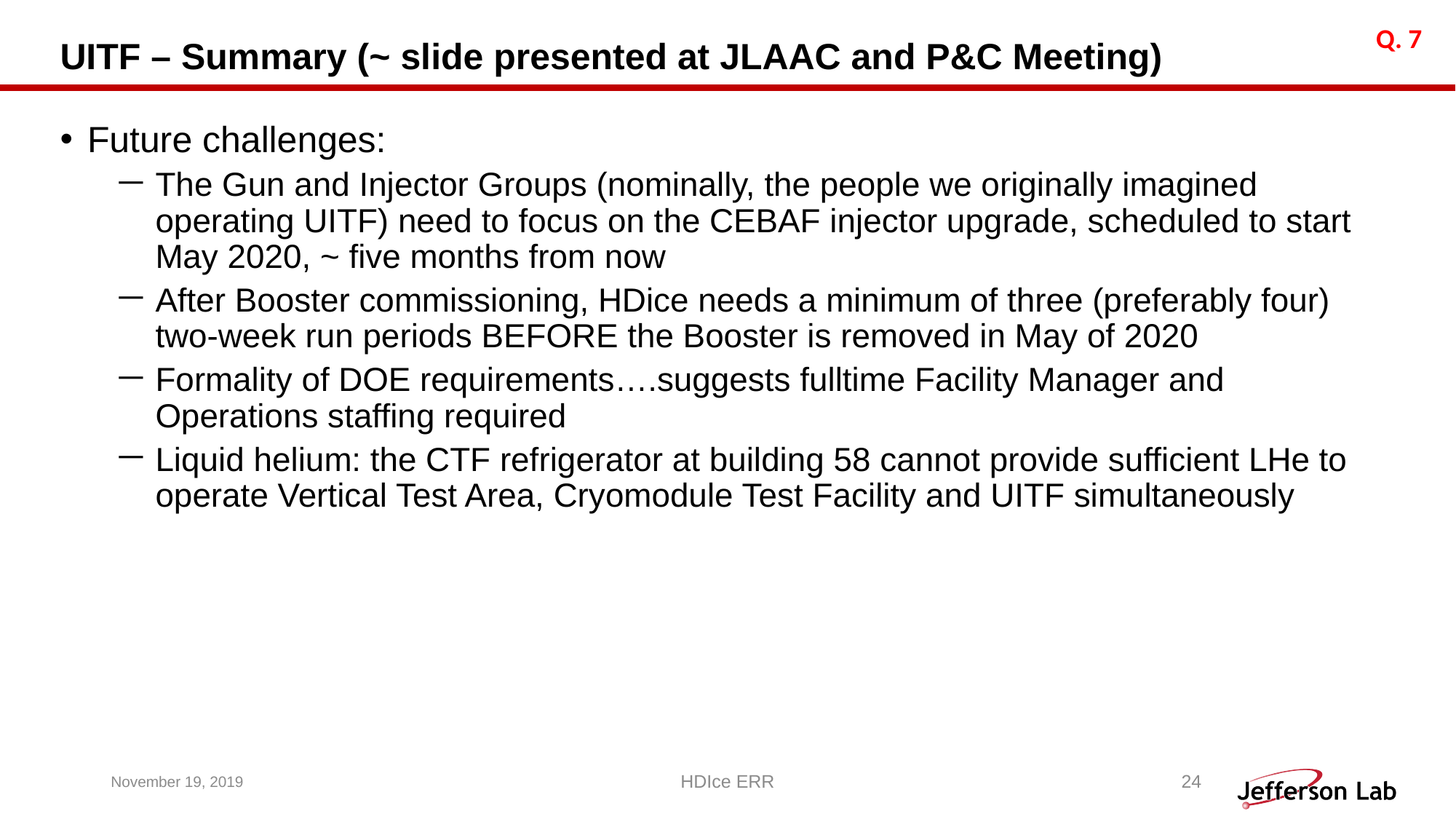

Q. 7
# UITF – Summary (~ slide presented at JLAAC and P&C Meeting)
Future challenges:
The Gun and Injector Groups (nominally, the people we originally imagined operating UITF) need to focus on the CEBAF injector upgrade, scheduled to start May 2020, ~ five months from now
After Booster commissioning, HDice needs a minimum of three (preferably four) two-week run periods BEFORE the Booster is removed in May of 2020
Formality of DOE requirements….suggests fulltime Facility Manager and Operations staffing required
Liquid helium: the CTF refrigerator at building 58 cannot provide sufficient LHe to operate Vertical Test Area, Cryomodule Test Facility and UITF simultaneously
November 19, 2019
HDIce ERR
24